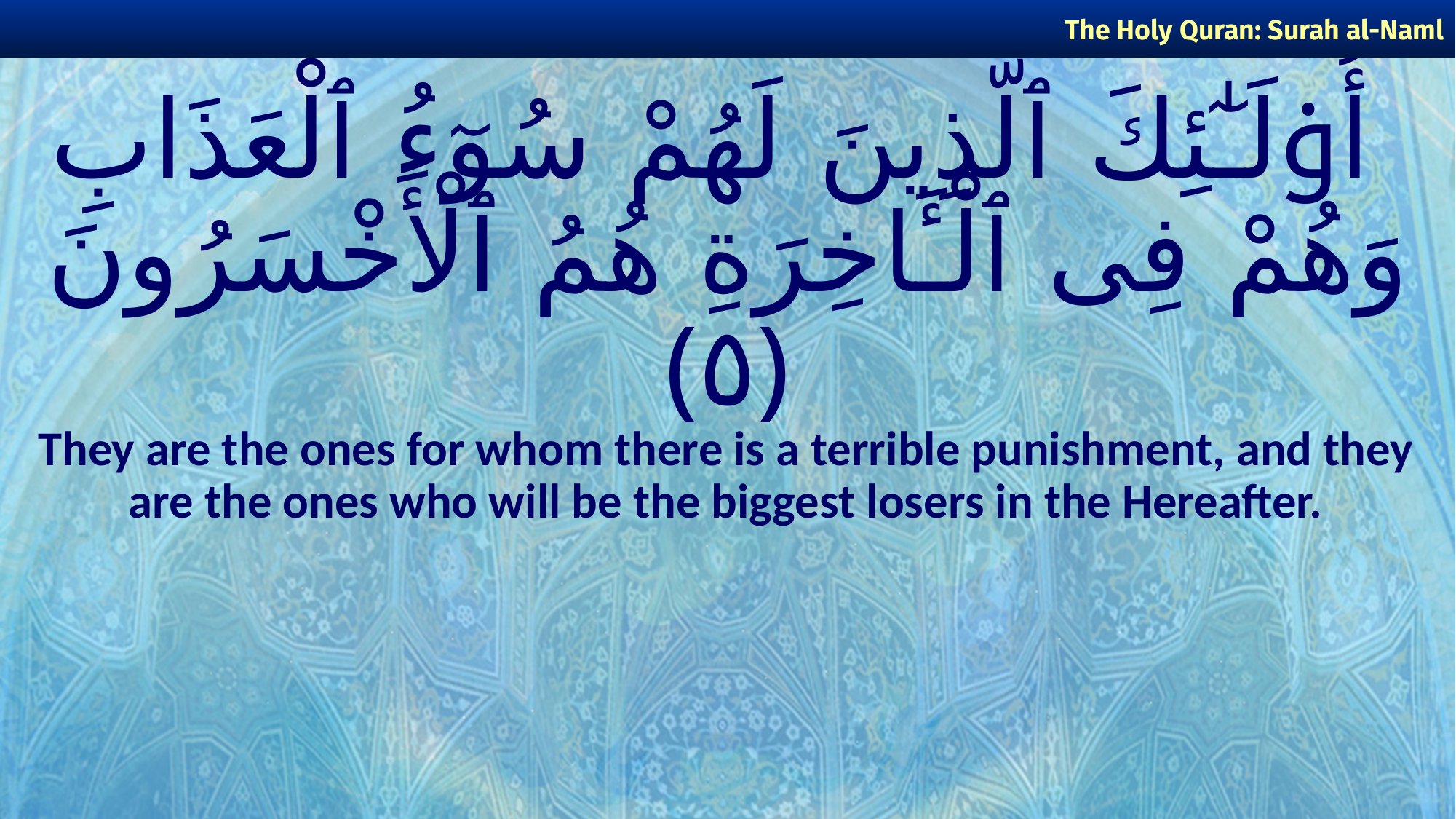

The Holy Quran: Surah al-Naml
# أُو۟لَـٰٓئِكَ ٱلَّذِينَ لَهُمْ سُوٓءُ ٱلْعَذَابِ وَهُمْ فِى ٱلْـَٔاخِرَةِ هُمُ ٱلْأَخْسَرُونَ ﴿٥﴾
They are the ones for whom there is a terrible punishment, and they are the ones who will be the biggest losers in the Hereafter.